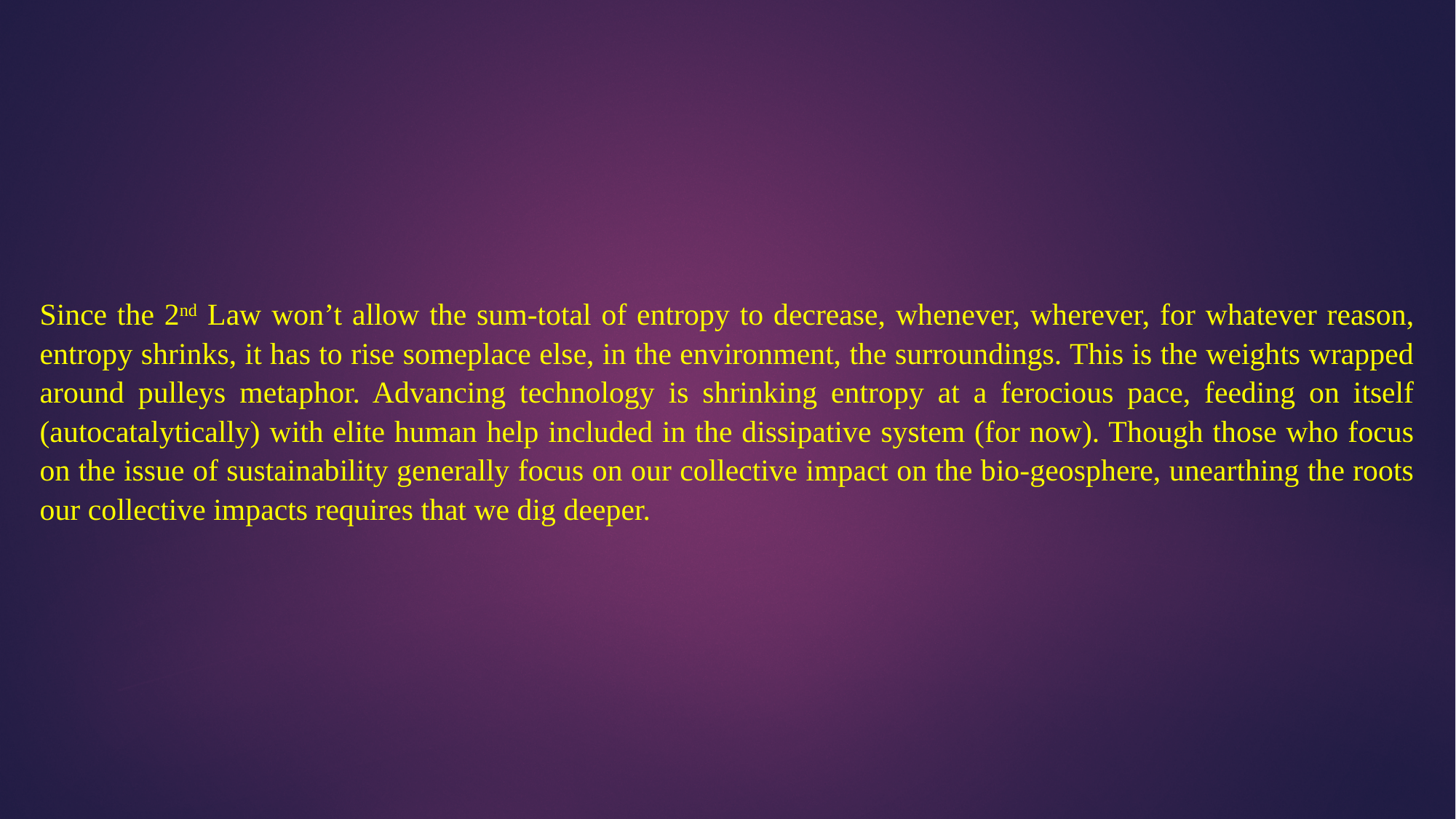

Since the 2nd Law won’t allow the sum-total of entropy to decrease, whenever, wherever, for whatever reason, entropy shrinks, it has to rise someplace else, in the environment, the surroundings. This is the weights wrapped around pulleys metaphor. Advancing technology is shrinking entropy at a ferocious pace, feeding on itself (autocatalytically) with elite human help included in the dissipative system (for now). Though those who focus on the issue of sustainability generally focus on our collective impact on the bio-geosphere, unearthing the roots our collective impacts requires that we dig deeper.